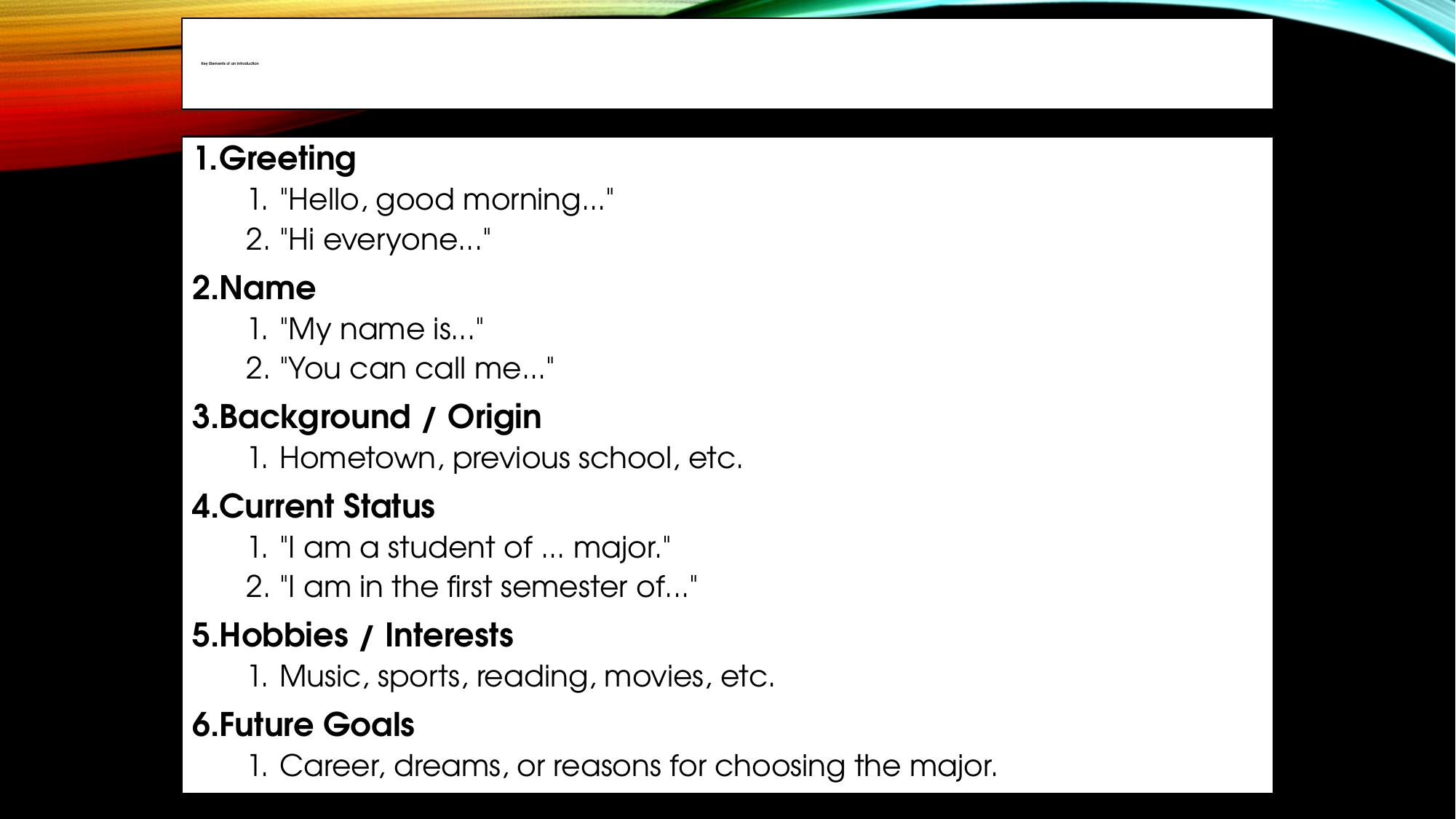

# Key Elements of an Introduction
Greeting
"Hello, good morning..."
"Hi everyone..."
Name
"My name is..."
"You can call me..."
Background / Origin
Hometown, previous school, etc.
Current Status
"I am a student of ... major."
"I am in the first semester of..."
Hobbies / Interests
Music, sports, reading, movies, etc.
Future Goals
Career, dreams, or reasons for choosing the major.